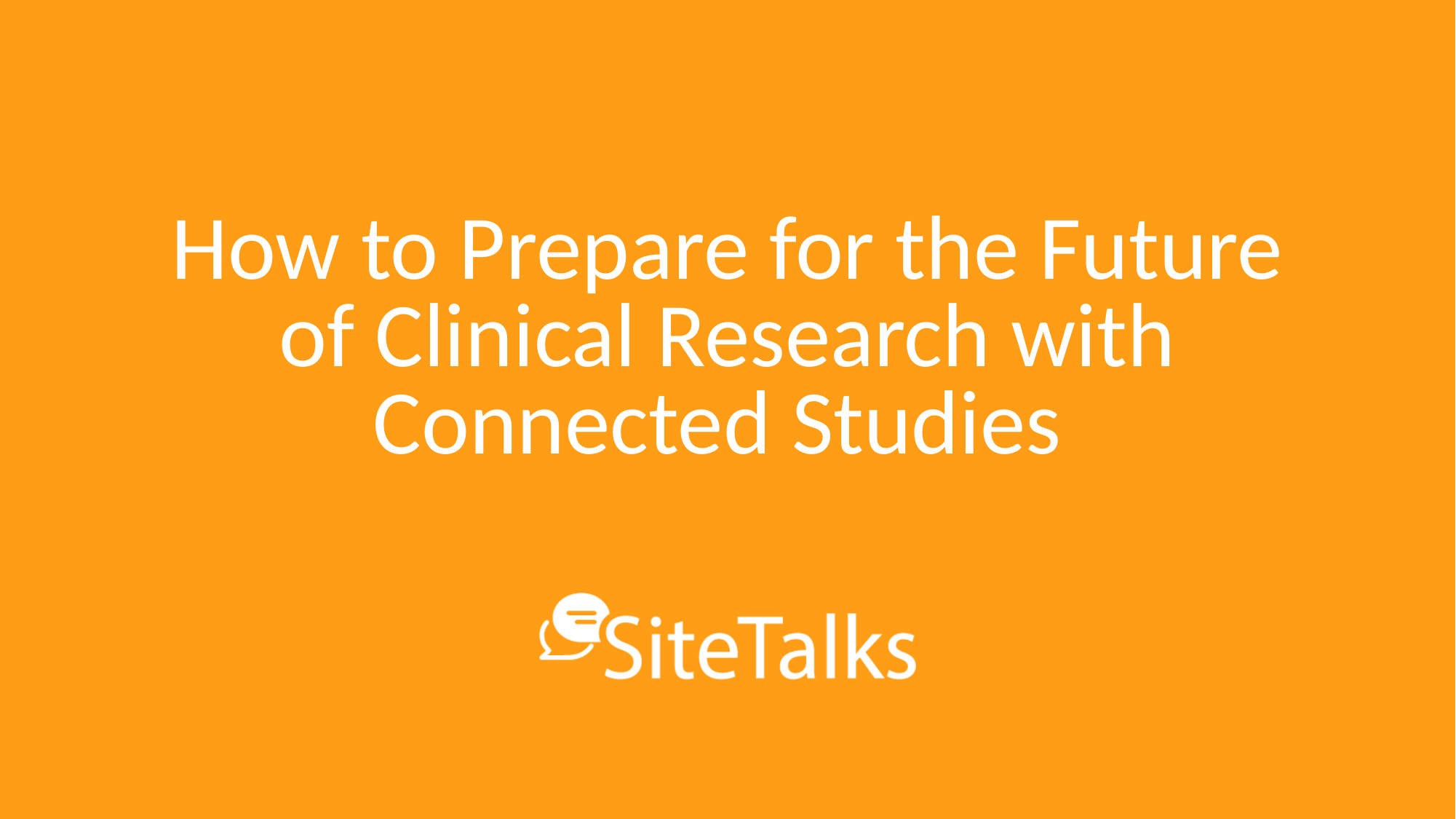

# How to Prepare for the Future of Clinical Research with Connected Studies